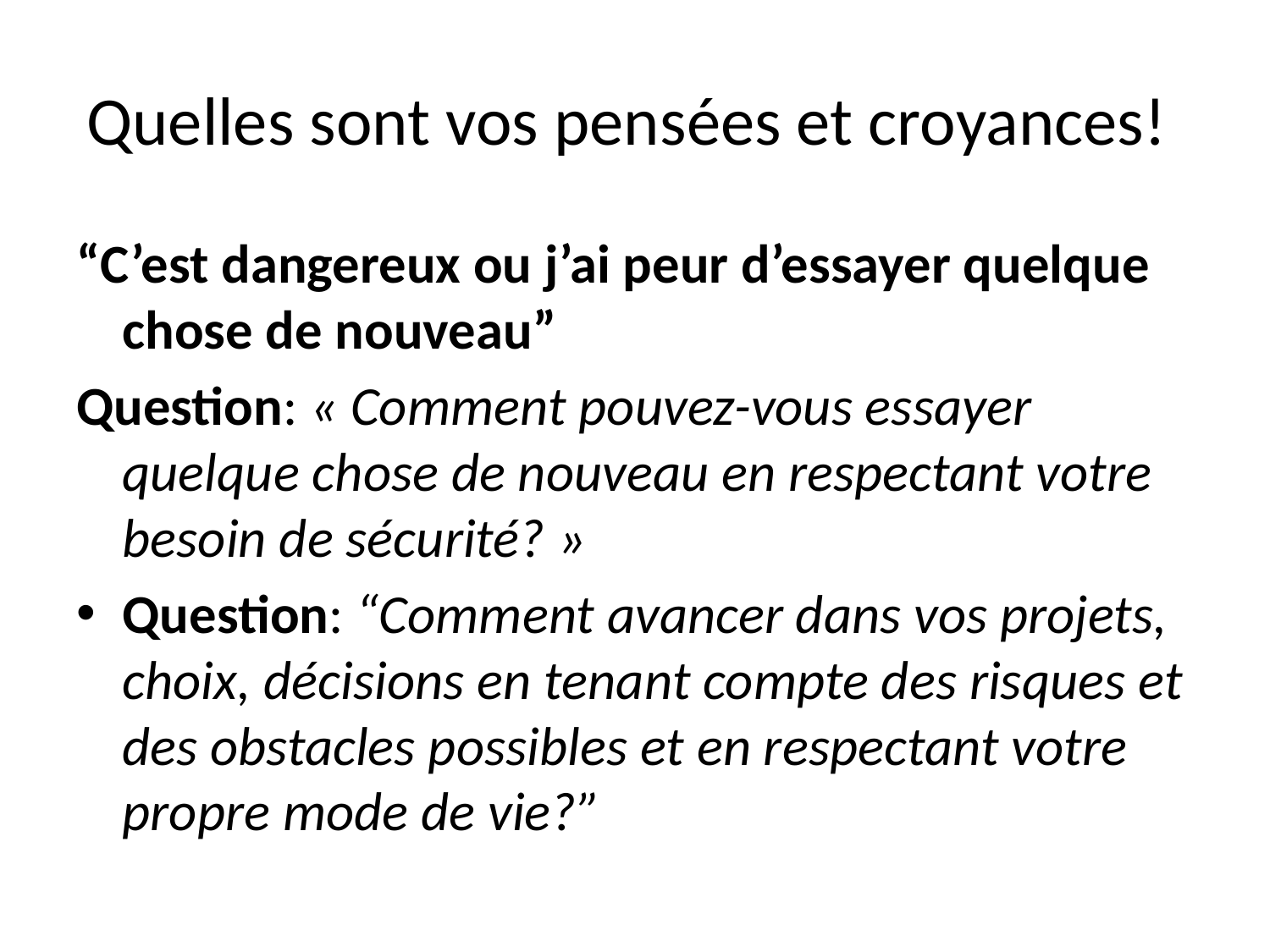

# Quelles sont vos pensées et croyances!
“C’est dangereux ou j’ai peur d’essayer quelque chose de nouveau”
Question: « Comment pouvez-vous essayer quelque chose de nouveau en respectant votre besoin de sécurité? »
Question: “Comment avancer dans vos projets, choix, décisions en tenant compte des risques et des obstacles possibles et en respectant votre propre mode de vie?”